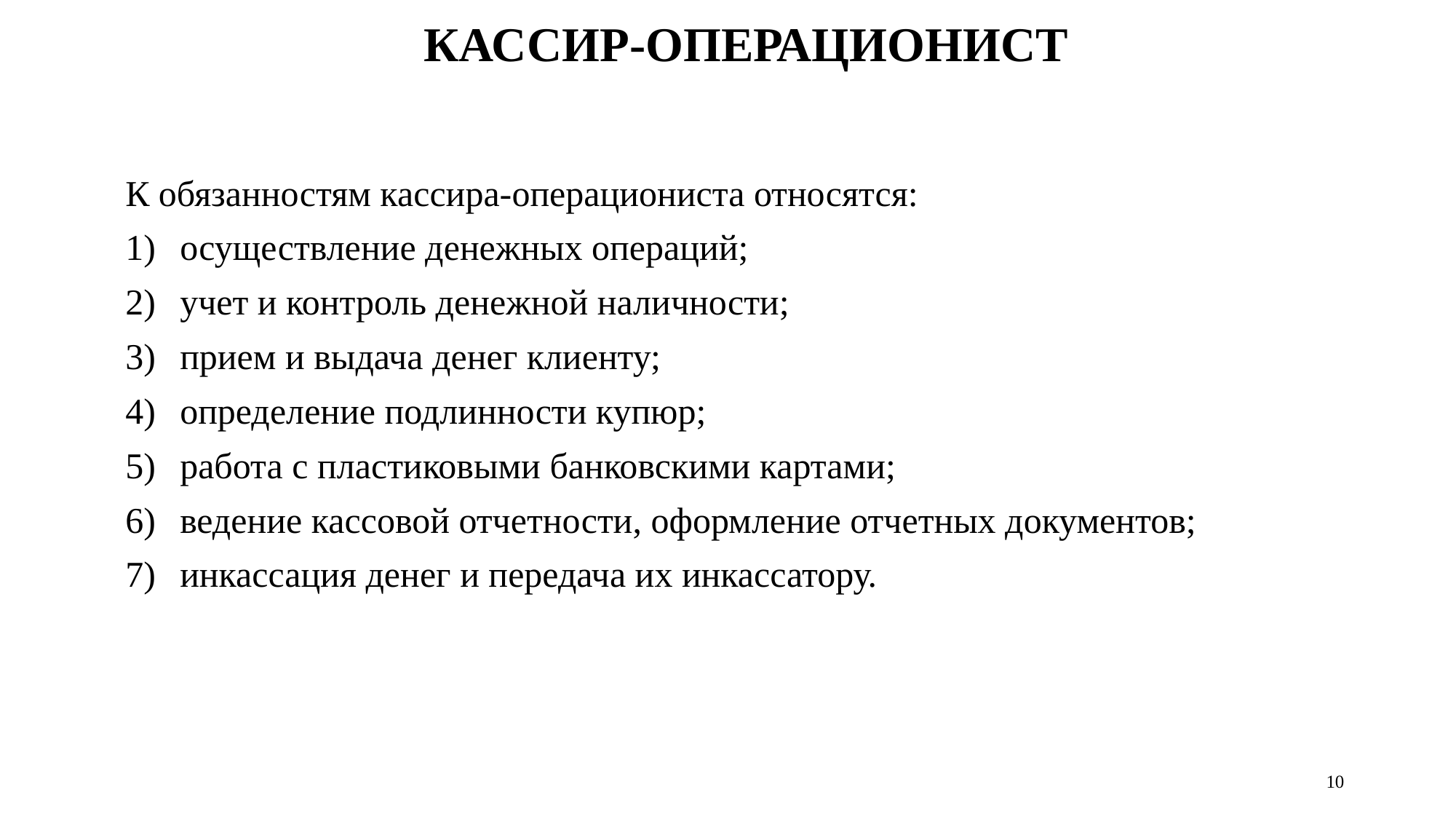

# КАССИР-ОПЕРАЦИОНИСТ
К обязанностям кассира-операциониста относятся:
осуществление денежных операций;
учет и контроль денежной наличности;
прием и выдача денег клиенту;
определение подлинности купюр;
работа с пластиковыми банковскими картами;
ведение кассовой отчетности, оформление отчетных документов;
инкассация денег и передача их инкассатору.
10